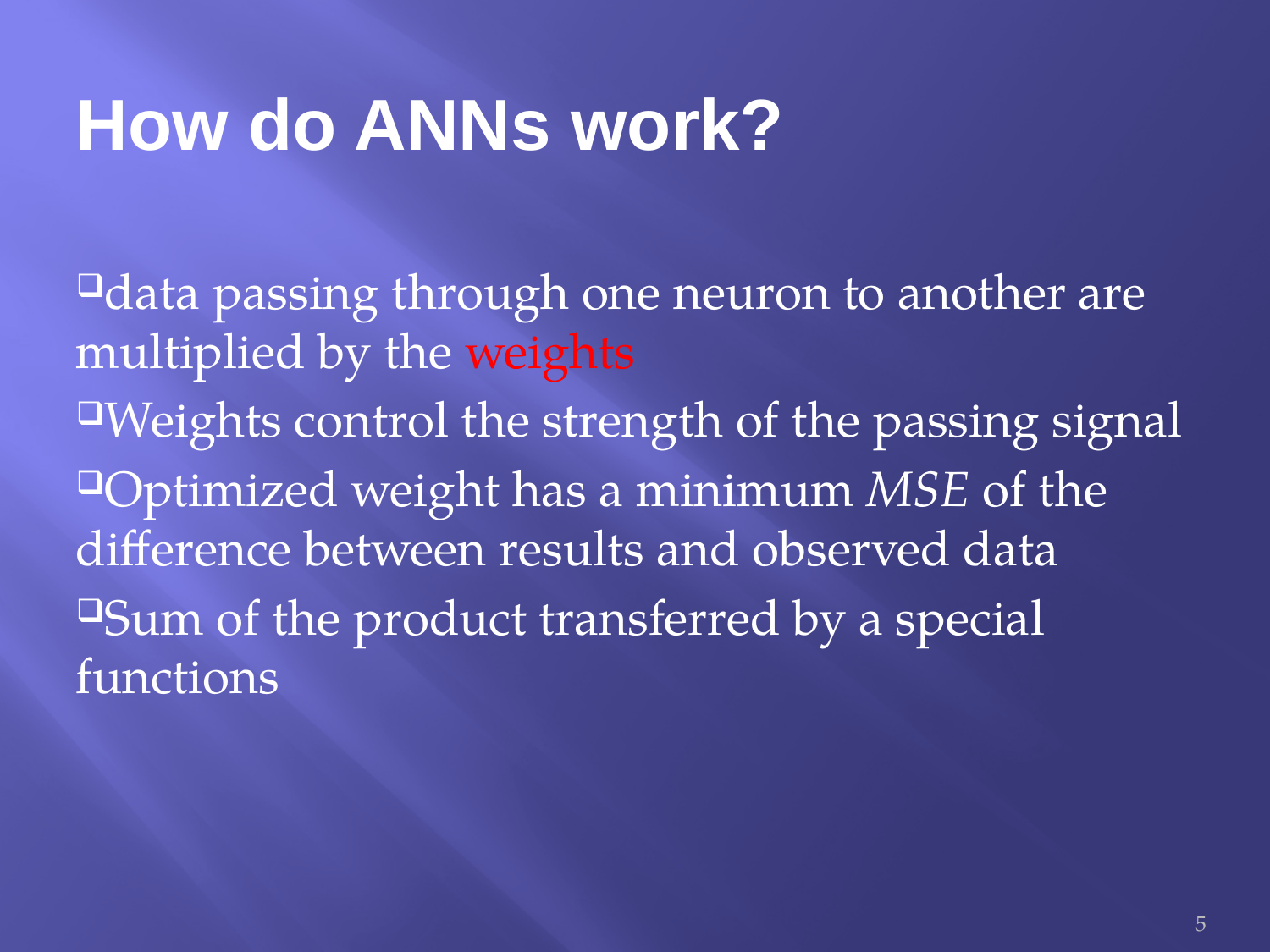

# How do ANNs work?
data passing through one neuron to another are multiplied by the weights
Weights control the strength of the passing signal
Optimized weight has a minimum MSE of the difference between results and observed data
Sum of the product transferred by a special functions

5